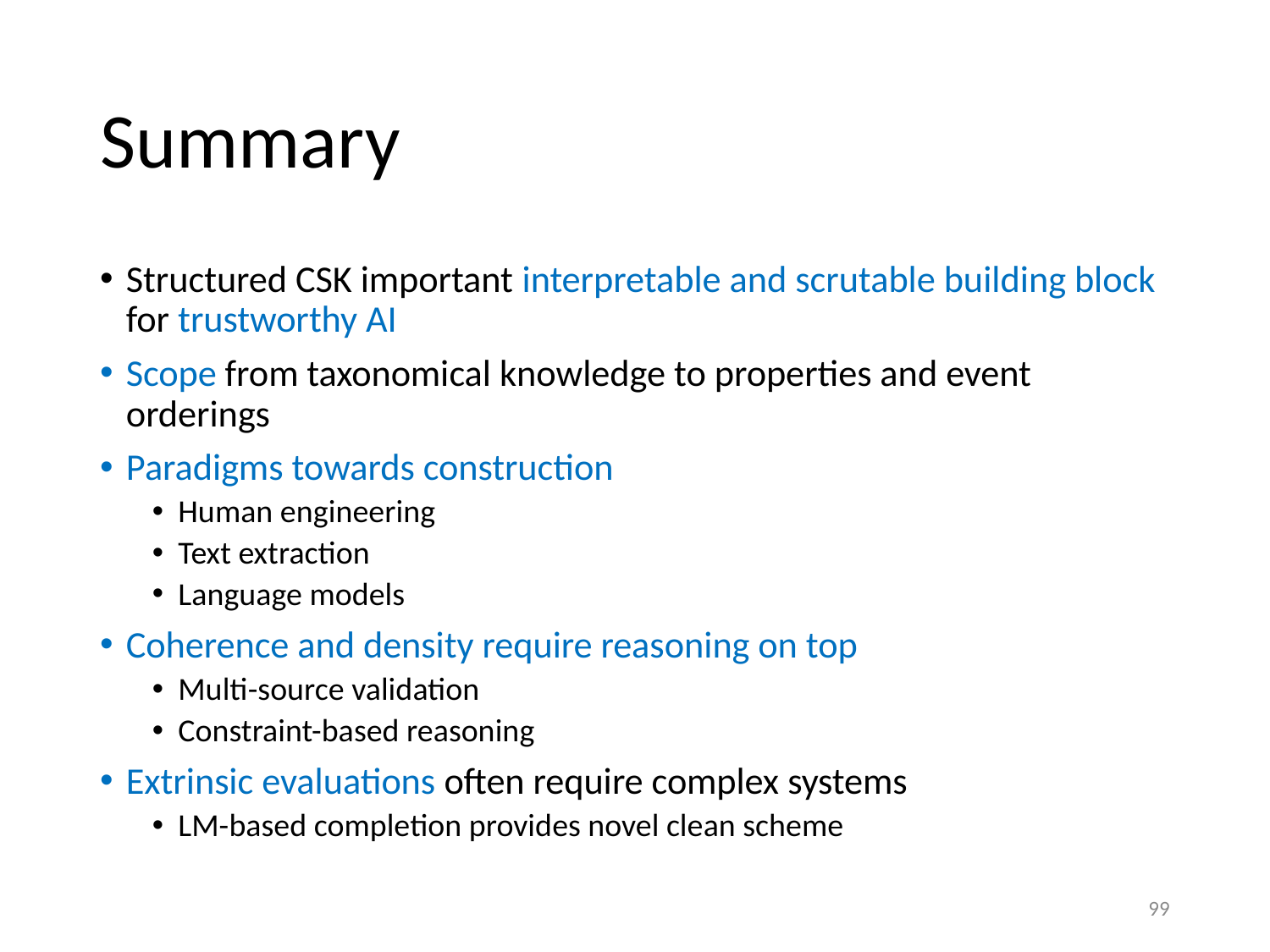

# Summary
Structured CSK important interpretable and scrutable building block for trustworthy AI
Scope from taxonomical knowledge to properties and event orderings
Paradigms towards construction
Human engineering
Text extraction
Language models
Coherence and density require reasoning on top
Multi-source validation
Constraint-based reasoning
Extrinsic evaluations often require complex systems
LM-based completion provides novel clean scheme

99